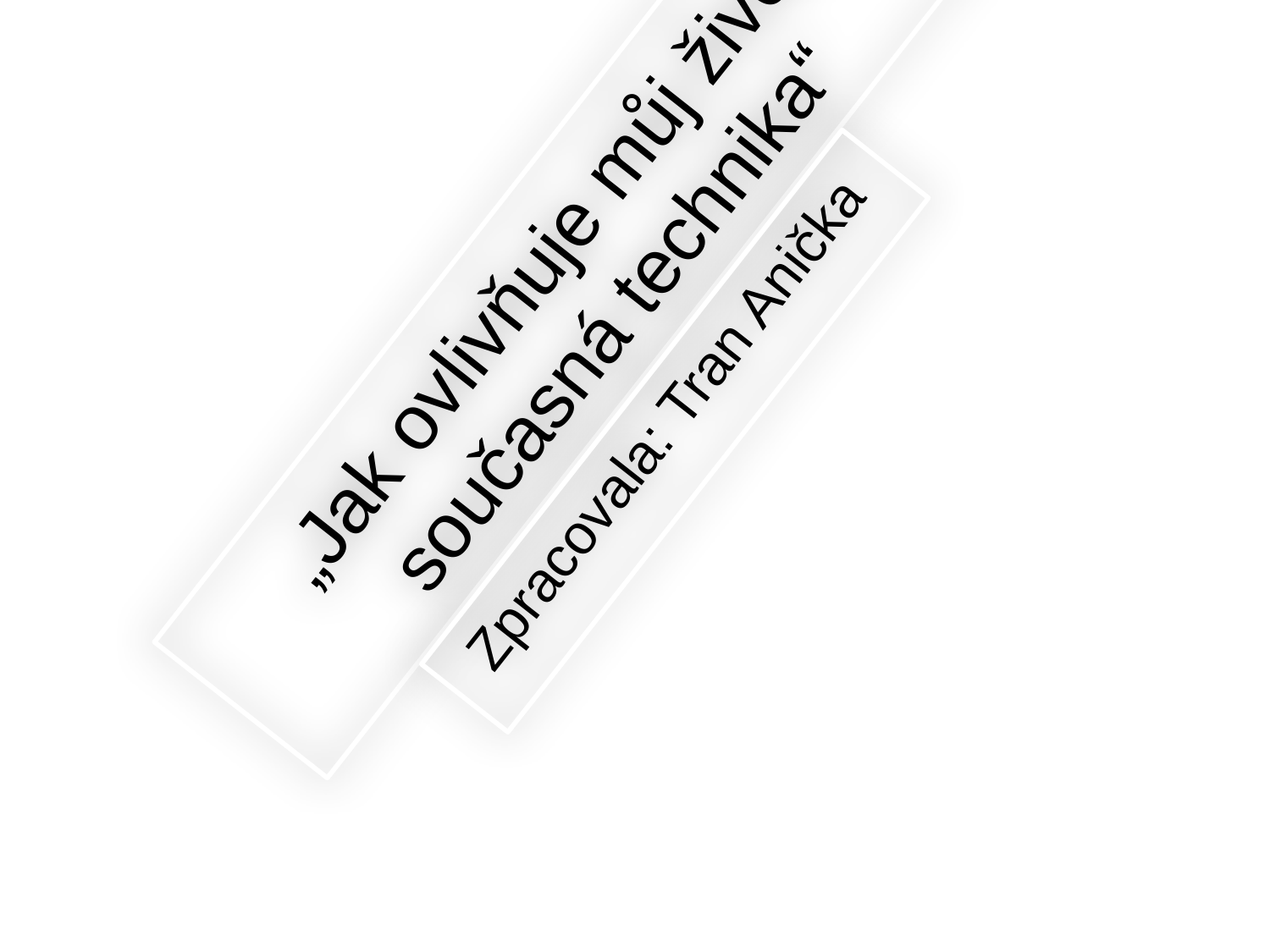

# „Jak ovlivňuje můj život současná technika“
Zpracovala: Tran Anička